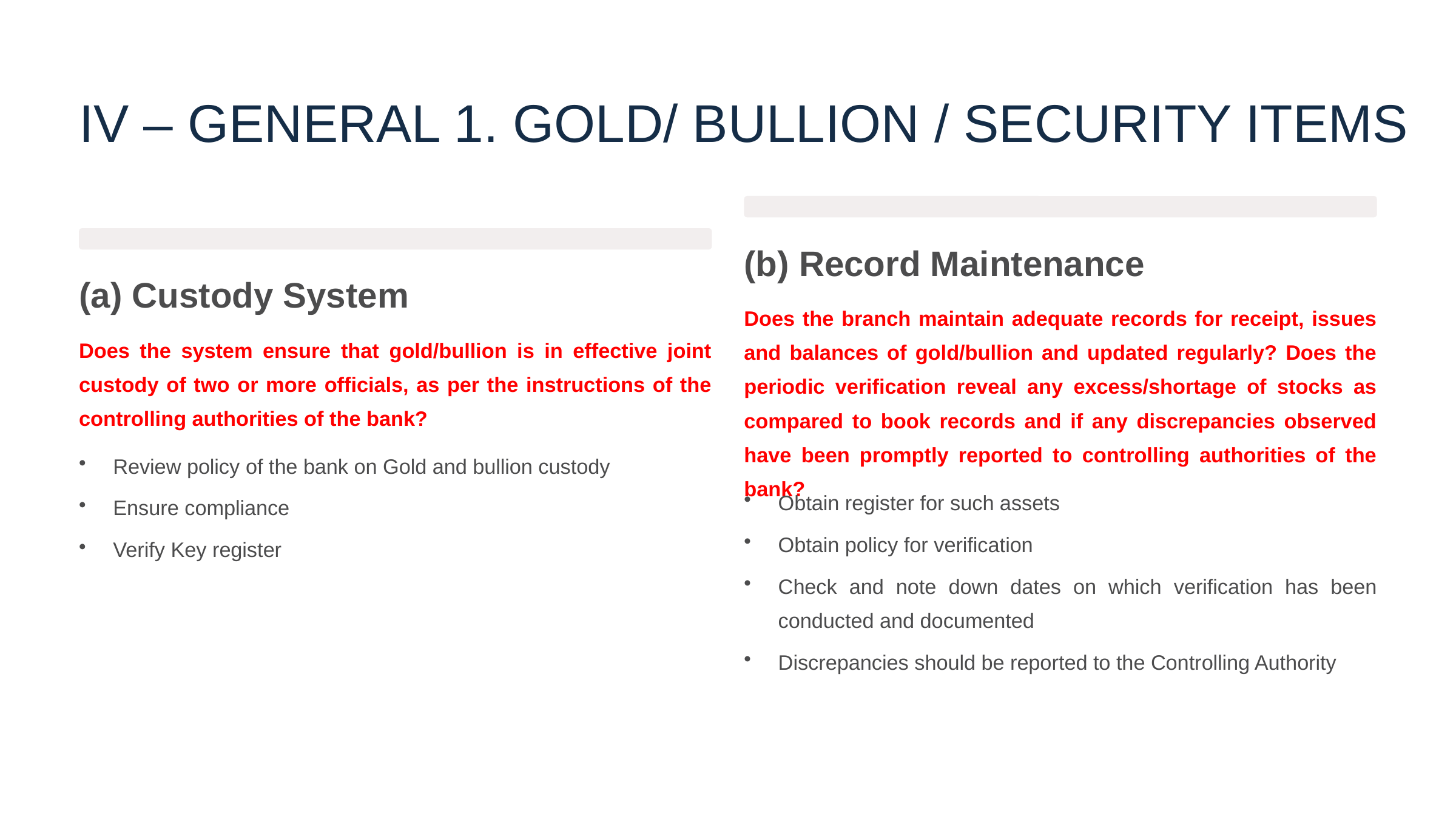

IV – GENERAL 1. GOLD/ BULLION / SECURITY ITEMS

(b) Record Maintenance
(a) Custody System
Does the branch maintain adequate records for receipt, issues and balances of gold/bullion and updated regularly? Does the periodic verification reveal any excess/shortage of stocks as compared to book records and if any discrepancies observed have been promptly reported to controlling authorities of the bank?
Does the system ensure that gold/bullion is in effective joint custody of two or more officials, as per the instructions of the controlling authorities of the bank?
Review policy of the bank on Gold and bullion custody
Obtain register for such assets
Ensure compliance
Obtain policy for verification
Verify Key register
Check and note down dates on which verification has been conducted and documented
Discrepancies should be reported to the Controlling Authority